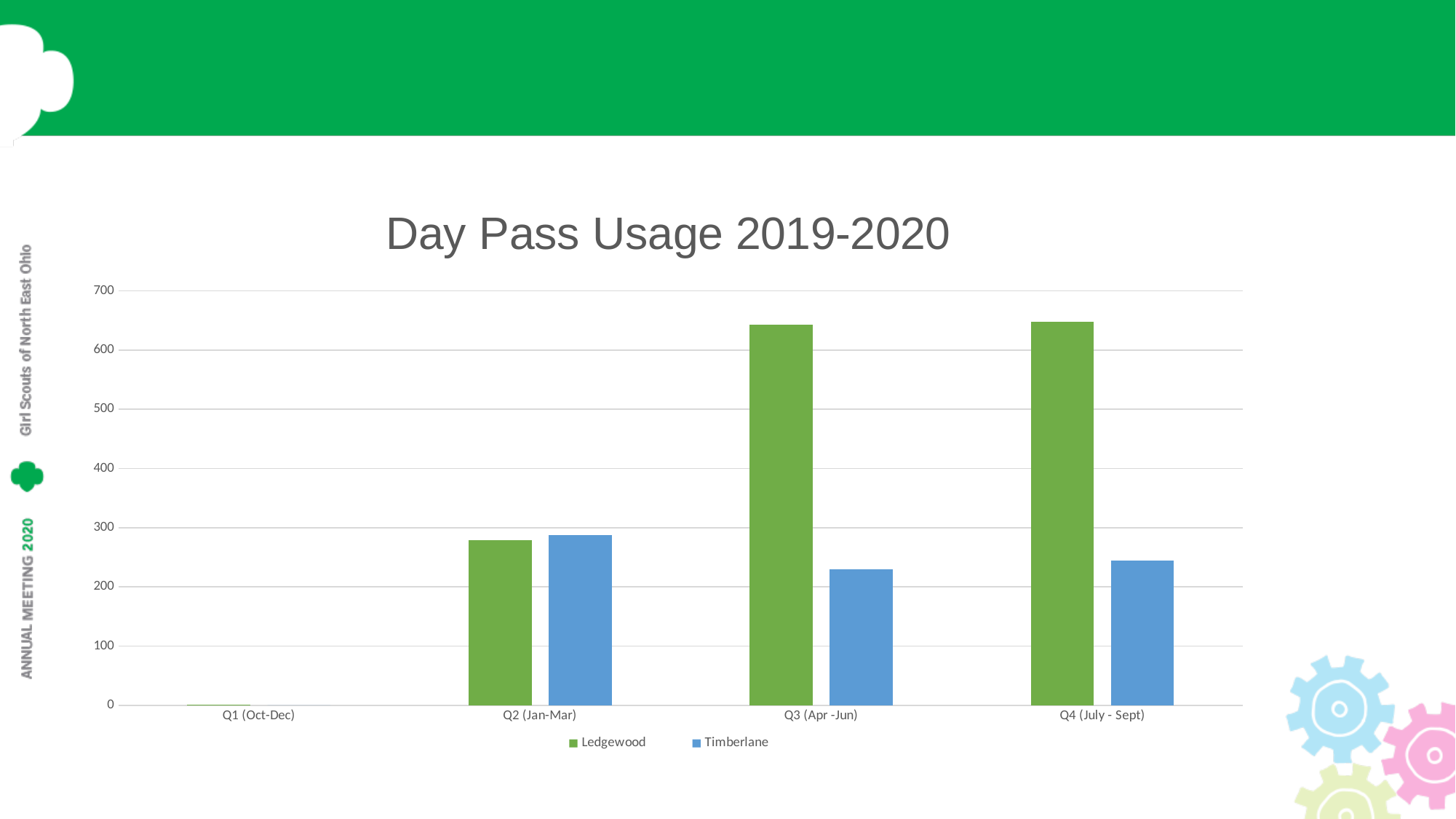

#

### Chart: Day Pass Usage 2019-2020

| Category | Ledgewood | Timberlane |
|---|---|---|
| Q1 (Oct-Dec) | 1.0 | 0.0 |
| Q2 (Jan-Mar) | 279.0 | 287.0 |
| Q3 (Apr -Jun) | 643.0 | 230.0 |
| Q4 (July - Sept) | 648.0 | 244.0 |

### Chart

| Category |
|---|